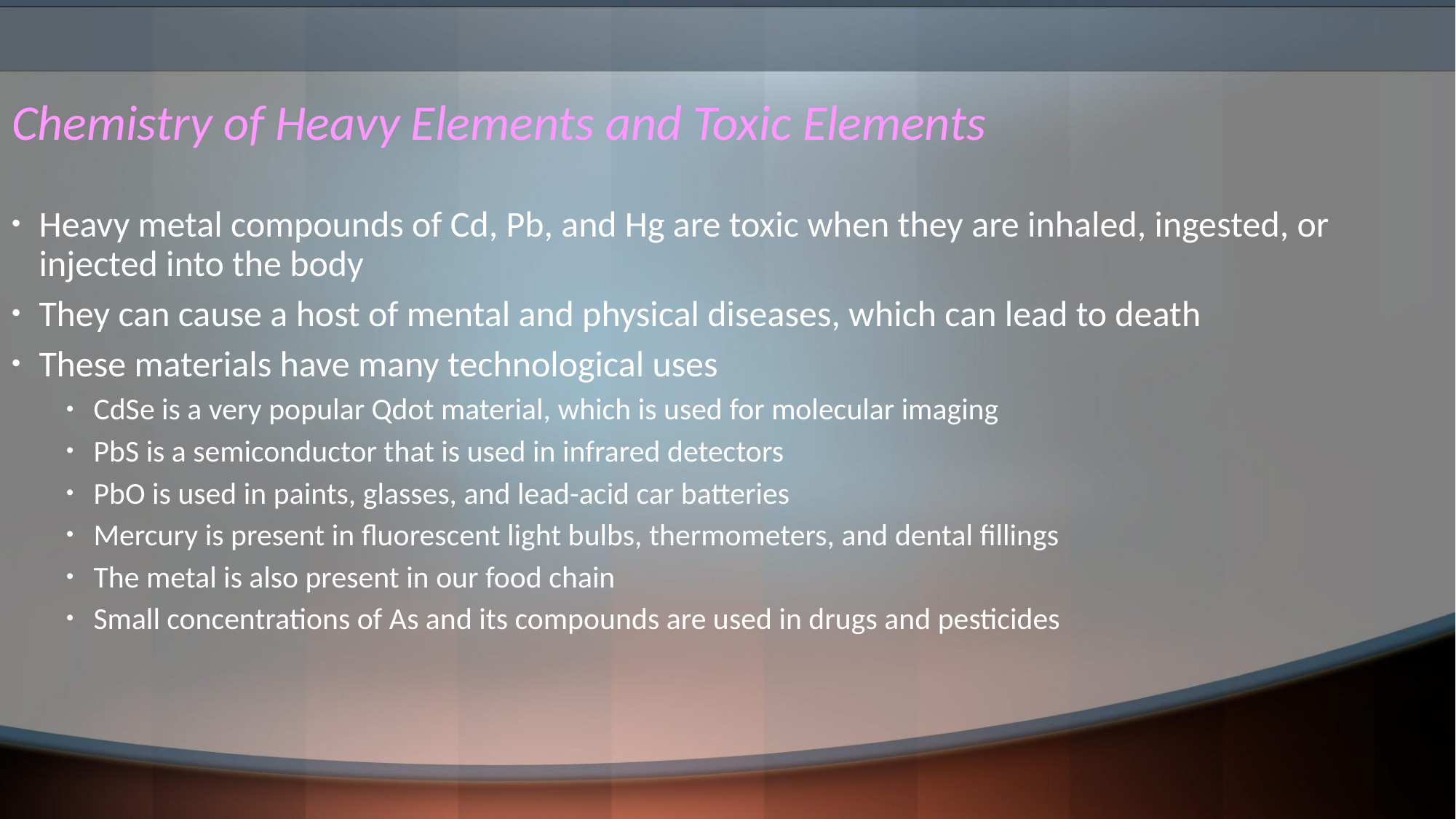

# Chemistry of Heavy Elements and Toxic Elements
Heavy metal compounds of Cd, Pb, and Hg are toxic when they are inhaled, ingested, or injected into the body
They can cause a host of mental and physical diseases, which can lead to death
These materials have many technological uses
CdSe is a very popular Qdot material, which is used for molecular imaging
PbS is a semiconductor that is used in infrared detectors
PbO is used in paints, glasses, and lead-acid car batteries
Mercury is present in fluorescent light bulbs, thermometers, and dental fillings
The metal is also present in our food chain
Small concentrations of As and its compounds are used in drugs and pesticides